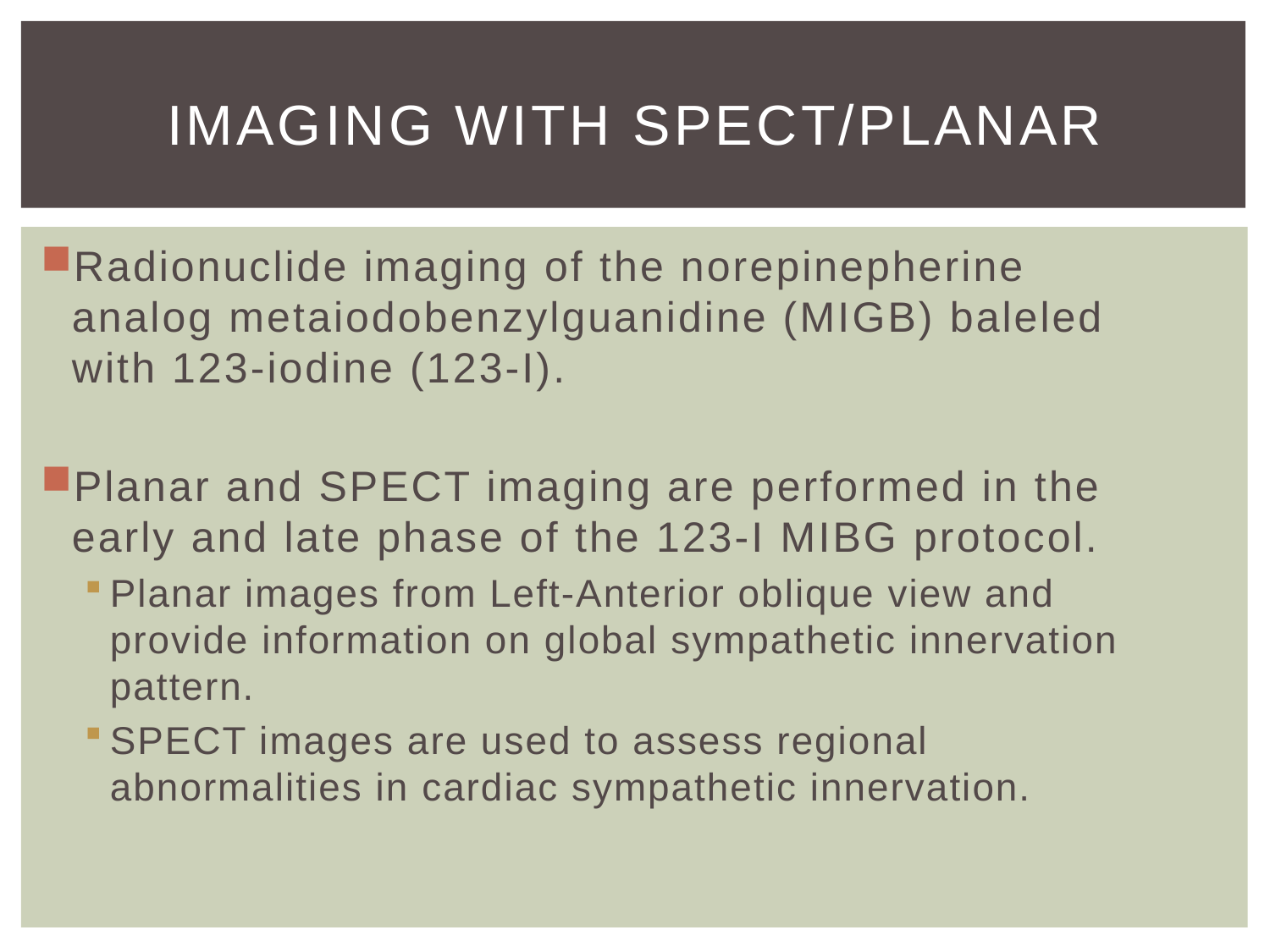

# Imaging with SPECT/Planar
Radionuclide imaging of the norepinepherine analog metaiodobenzylguanidine (MIGB) baleled with 123-iodine (123-I).

Planar and SPECT imaging are performed in the early and late phase of the 123-I MIBG protocol.
Planar images from Left-Anterior oblique view and provide information on global sympathetic innervation pattern.
SPECT images are used to assess regional abnormalities in cardiac sympathetic innervation.